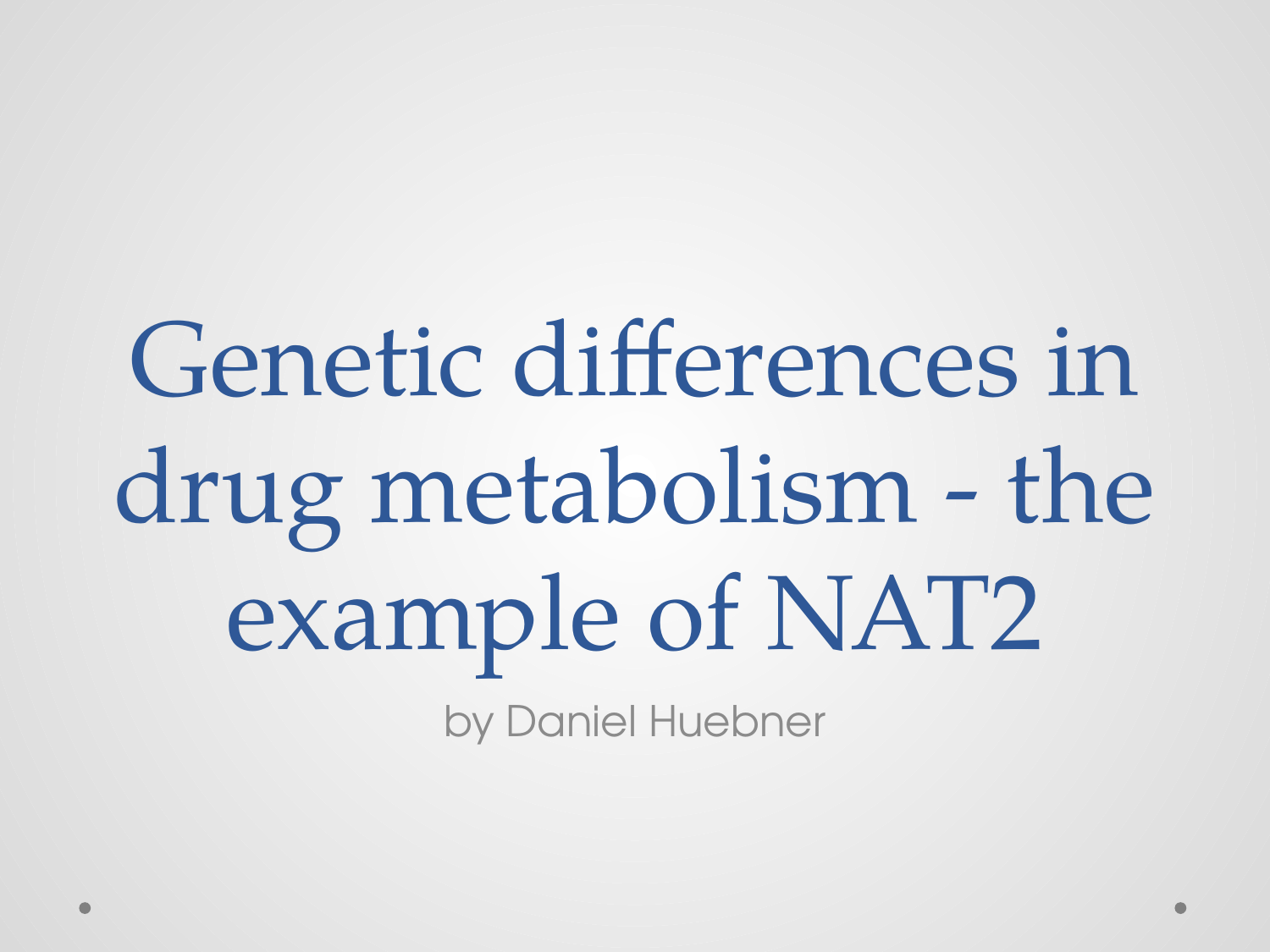

# Genetic differences in drug metabolism - the example of NAT2
by Daniel Huebner